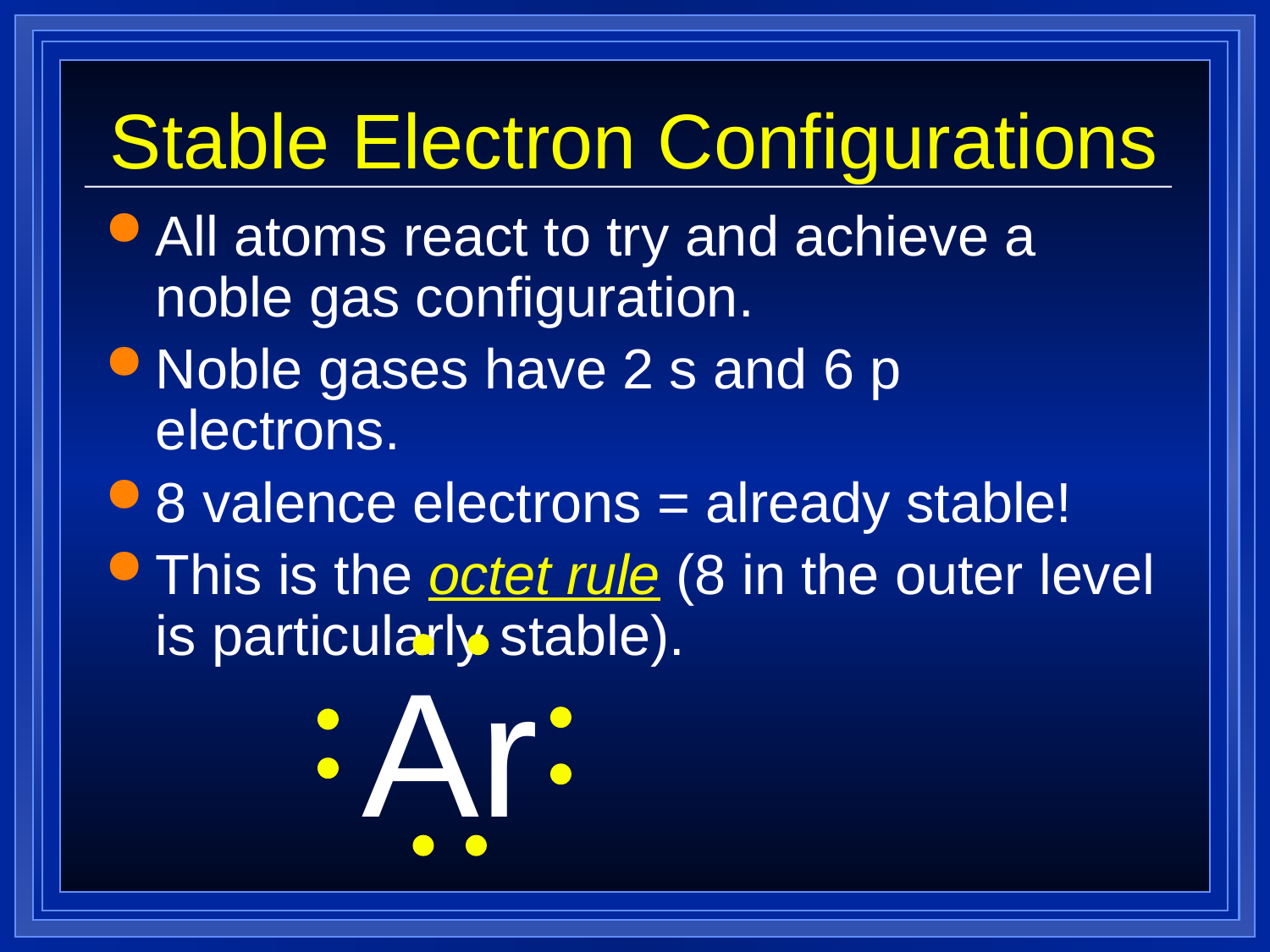

# Stable Electron Configurations

All atoms react to try and achieve a noble gas configuration.
Noble gases have 2 s and 6 p electrons.
8 valence electrons = already stable!
This is the octet rule (8 in the outer level is particularly stable).
Ar